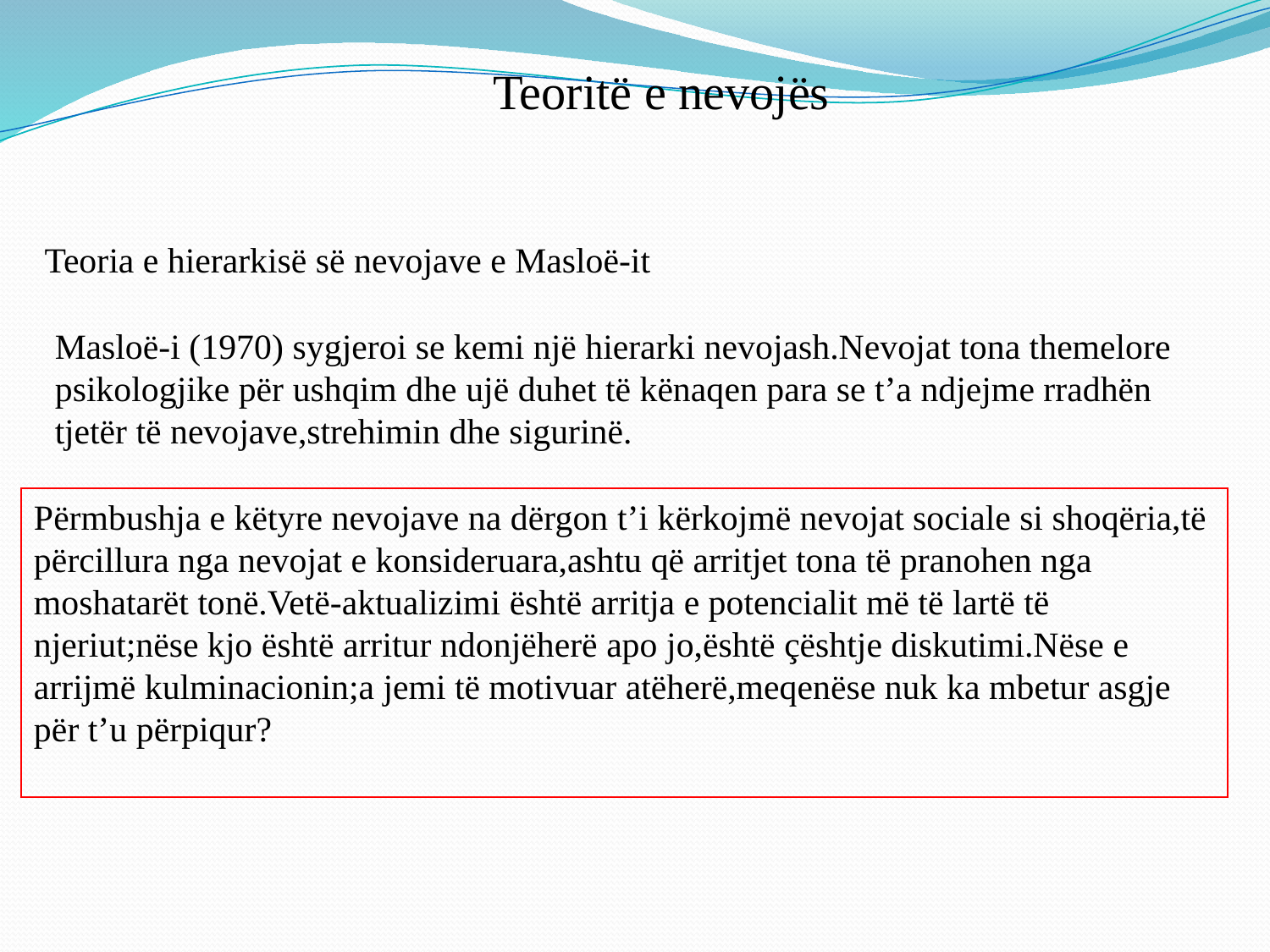

Teoritë e nevojës
Teoria e hierarkisë së nevojave e Masloë-it
Masloë-i (1970) sygjeroi se kemi një hierarki nevojash.Nevojat tona themelore psikologjike për ushqim dhe ujë duhet të kënaqen para se t’a ndjejme rradhën tjetër të nevojave,strehimin dhe sigurinë.
Përmbushja e këtyre nevojave na dërgon t’i kërkojmë nevojat sociale si shoqëria,të përcillura nga nevojat e konsideruara,ashtu që arritjet tona të pranohen nga moshatarët tonë.Vetë-aktualizimi është arritja e potencialit më të lartë të njeriut;nëse kjo është arritur ndonjëherë apo jo,është çështje diskutimi.Nëse e arrijmë kulminacionin;a jemi të motivuar atëherë,meqenëse nuk ka mbetur asgje për t’u përpiqur?